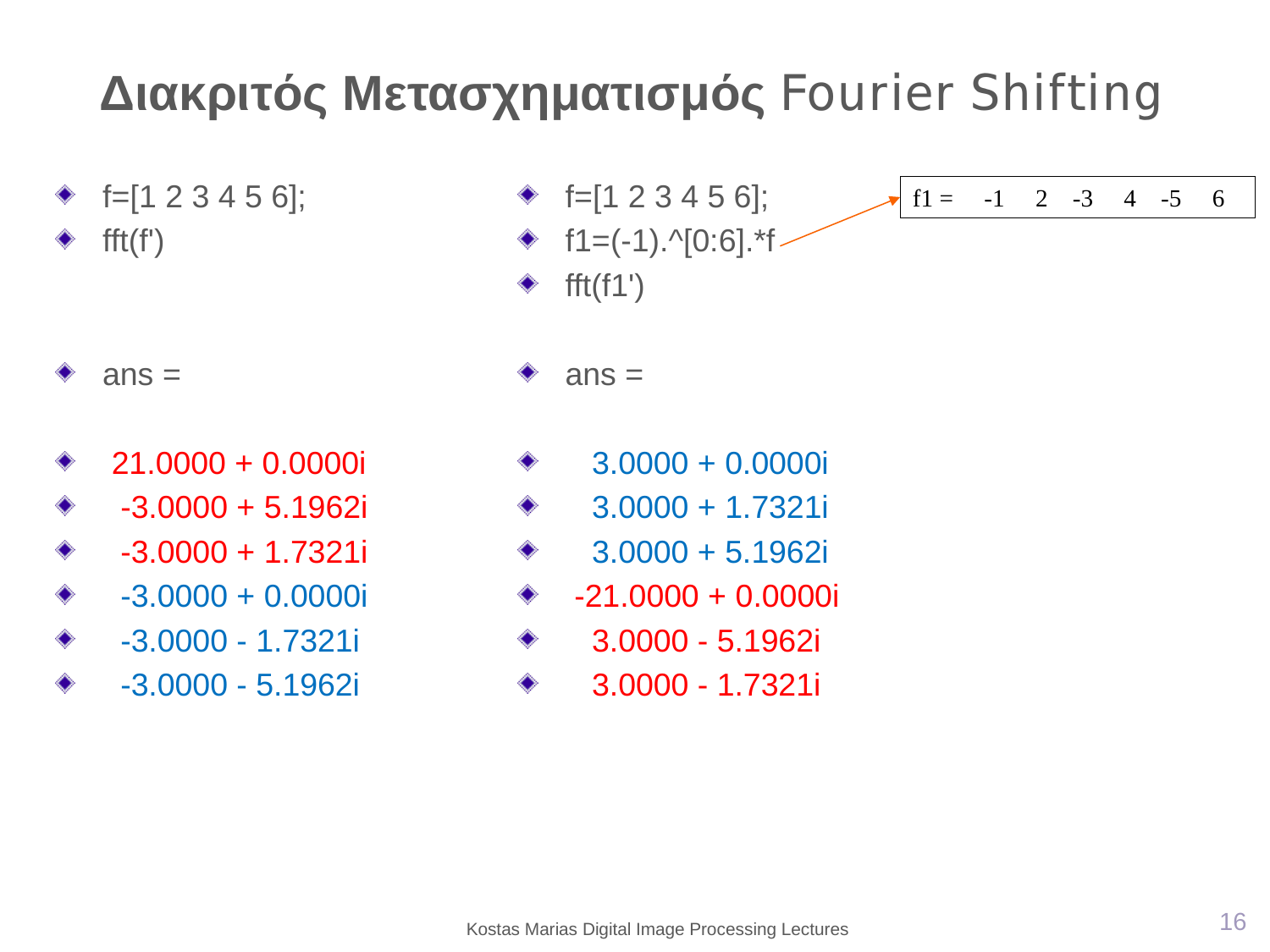

# Διακριτός Μετασχηματισμός Fourier Shifting
f=[1 2 3 4 5 6];
fft(f')

ans =

 21.0000 + 0.0000i
  -3.0000 + 5.1962i
  -3.0000 + 1.7321i
  -3.0000 + 0.0000i
  -3.0000 - 1.7321i
  -3.0000 - 5.1962i
f=[1 2 3 4 5 6];
f1=(-1).^[0:6].*f
fft(f1')

ans =

   3.0000 + 0.0000i
   3.0000 + 1.7321i
   3.0000 + 5.1962i
 -21.0000 + 0.0000i
   3.0000 - 5.1962i
   3.0000 - 1.7321i
f1 =     -1     2    -3     4    -5     6